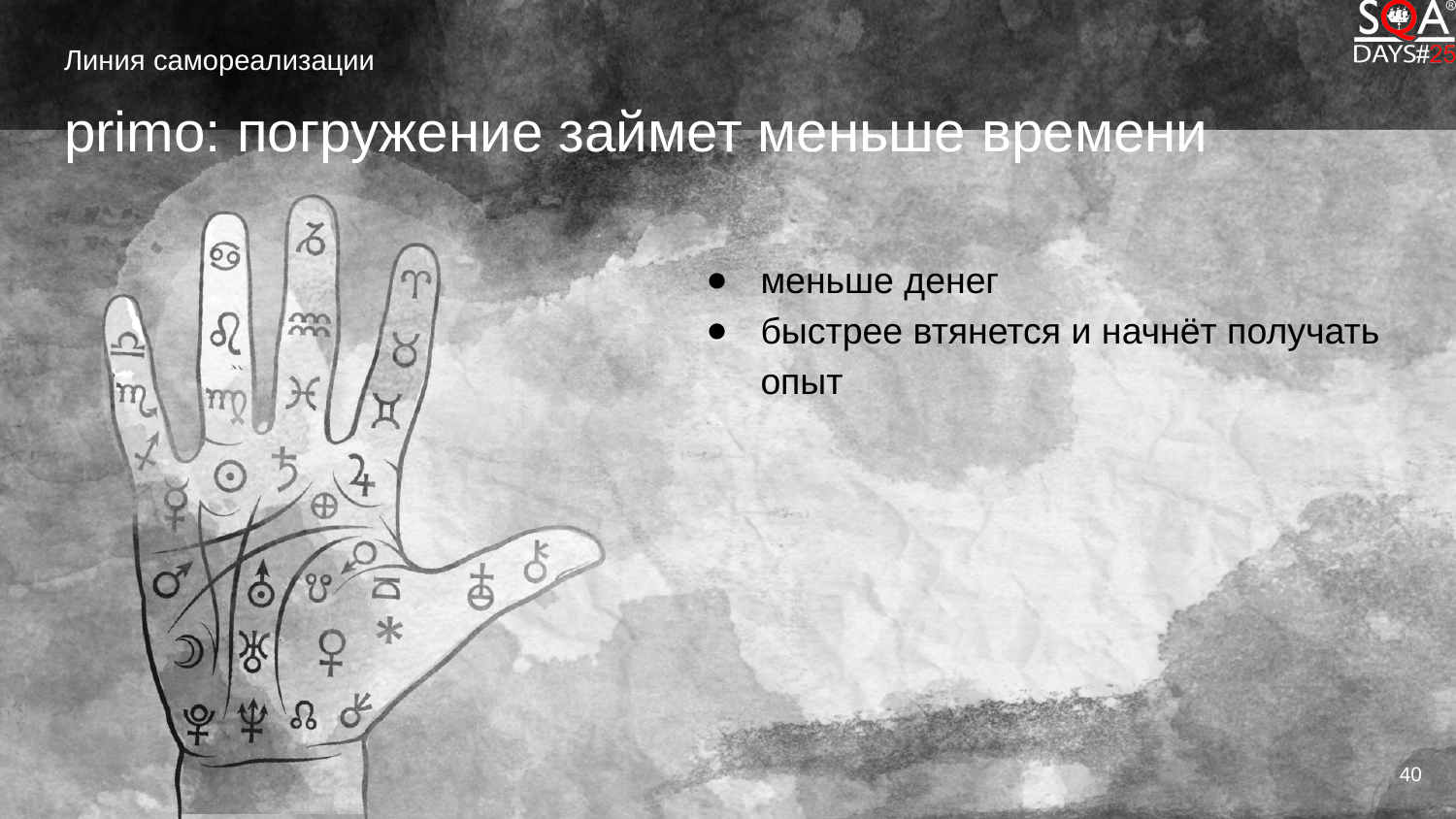

Линия самореализации
# primo: погружение займет меньше времени
меньше денег
быстрее втянется и начнёт получать опыт
40